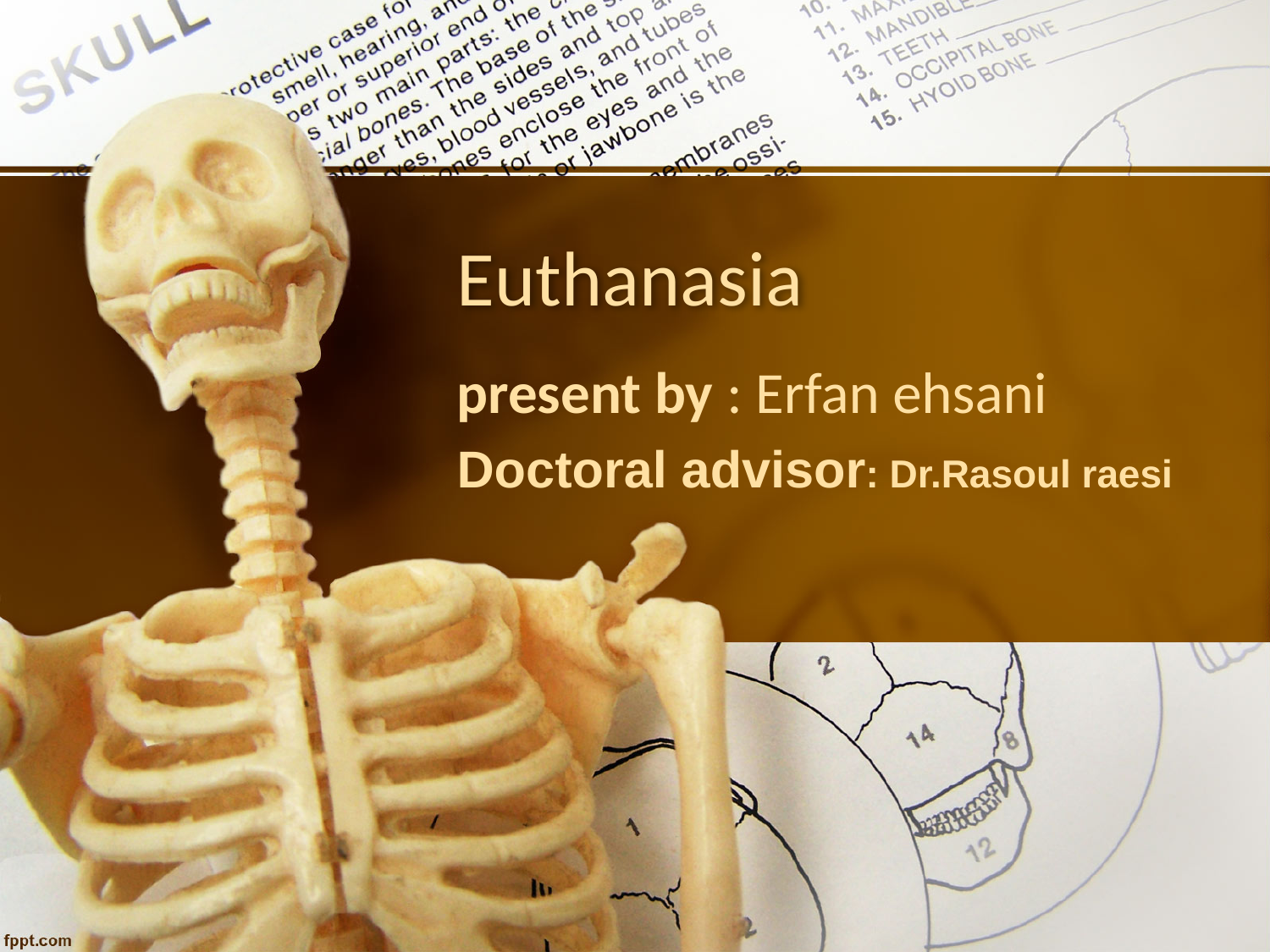

# Euthanasia
present by : Erfan ehsani
Doctoral advisor: Dr.Rasoul raesi